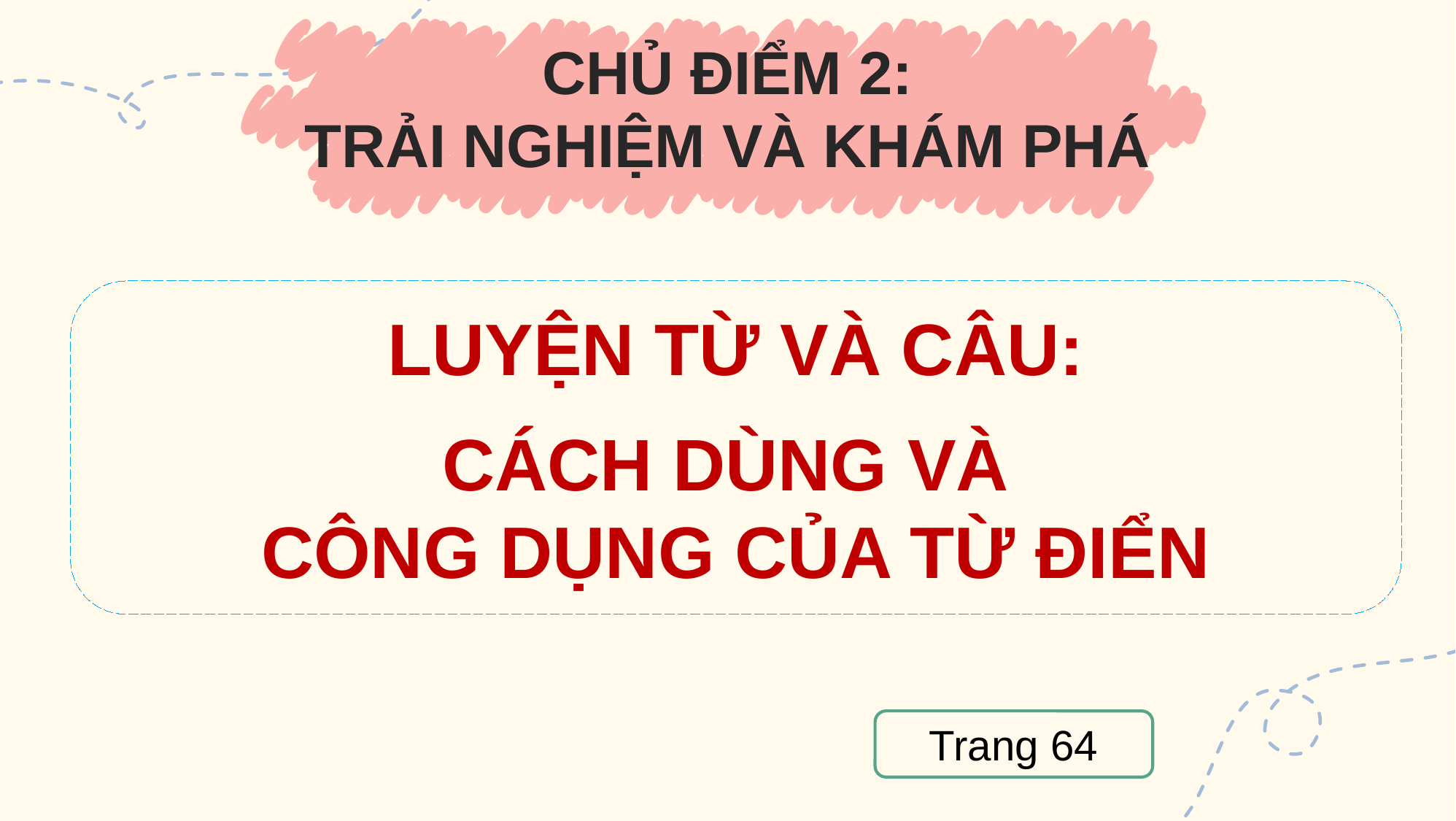

CHỦ ĐIỂM 2:
TRẢI NGHIỆM VÀ KHÁM PHÁ
LUYỆN TỪ VÀ CÂU:
CÁCH DÙNG VÀ
CÔNG DỤNG CỦA TỪ ĐIỂN
Trang 64